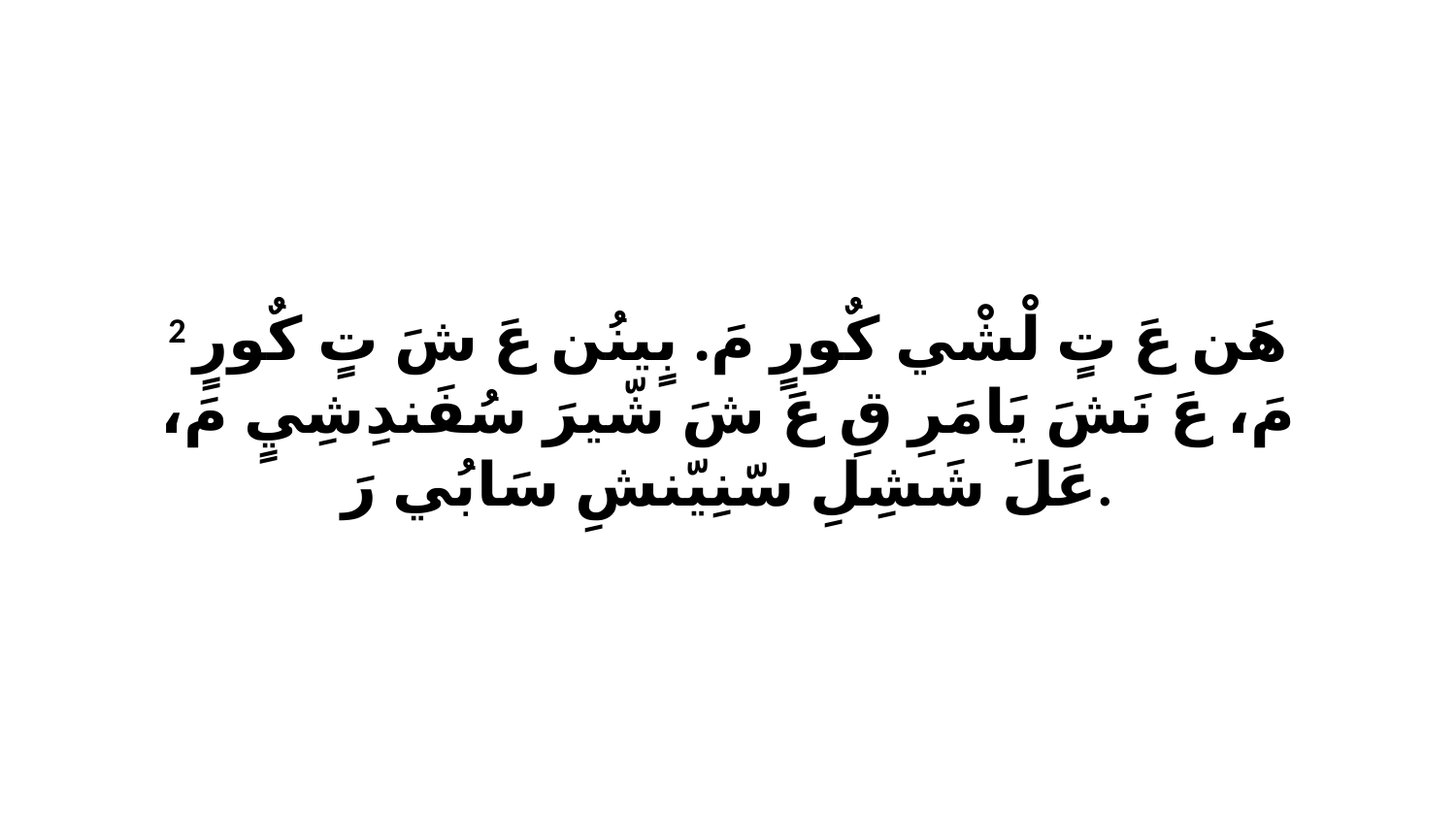

2 هَن عَ تٍ لْشْي كٌورٍ مَ. بٍينُن عَ شَ تٍ كٌورٍ مَ، عَ نَشَ يَامَرِ قِ عَ شَ شّيرَ سُفَندِشِيٍ مَ، عَلَ شَشِلِ سّنِيّنشِ سَابُي رَ.